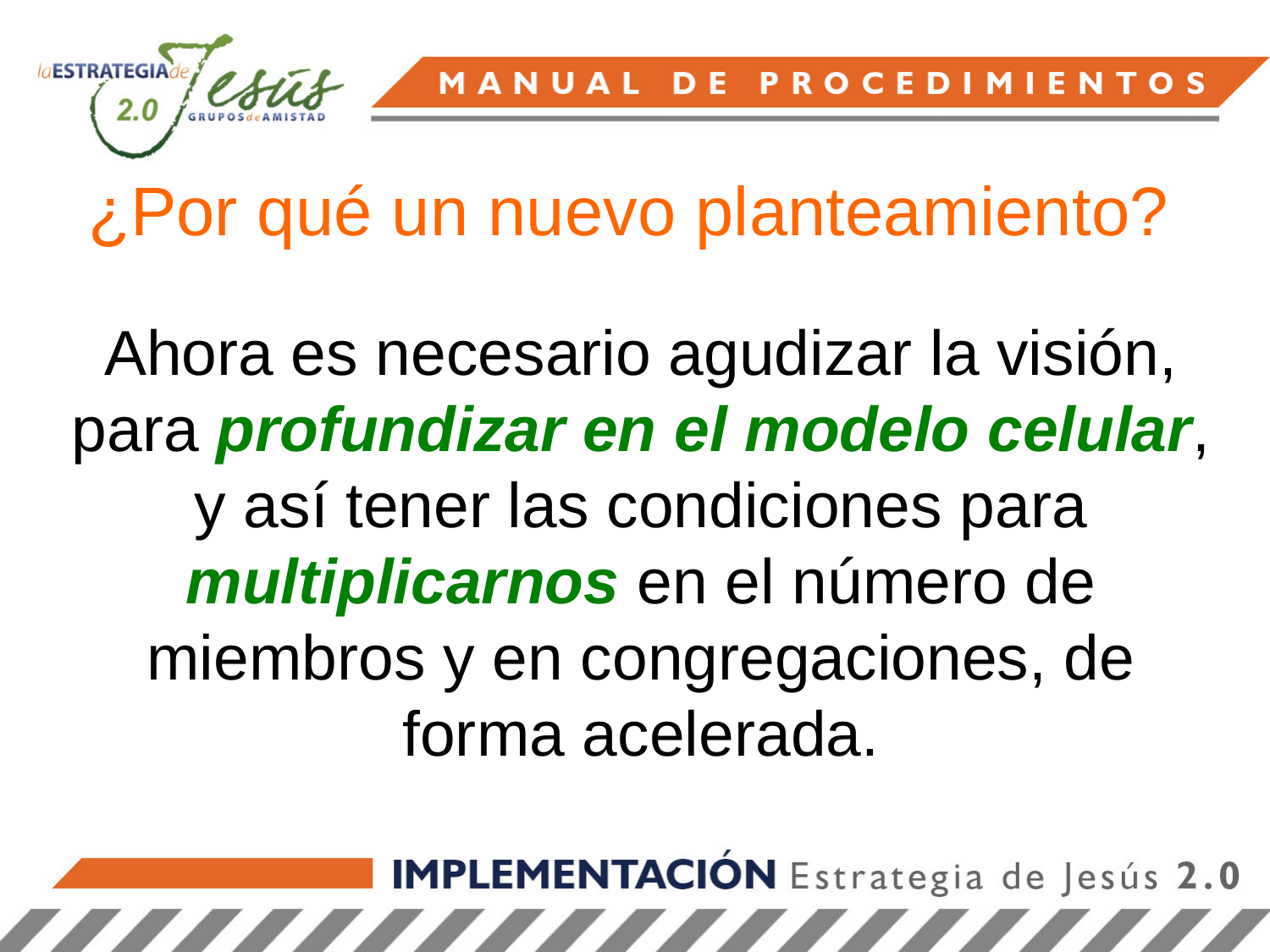

# ¿Por qué un nuevo planteamiento?
Ahora es necesario agudizar la visión, para profundizar en el modelo celular, y así tener las condiciones para multiplicarnos en el número de miembros y en congregaciones, de forma acelerada.